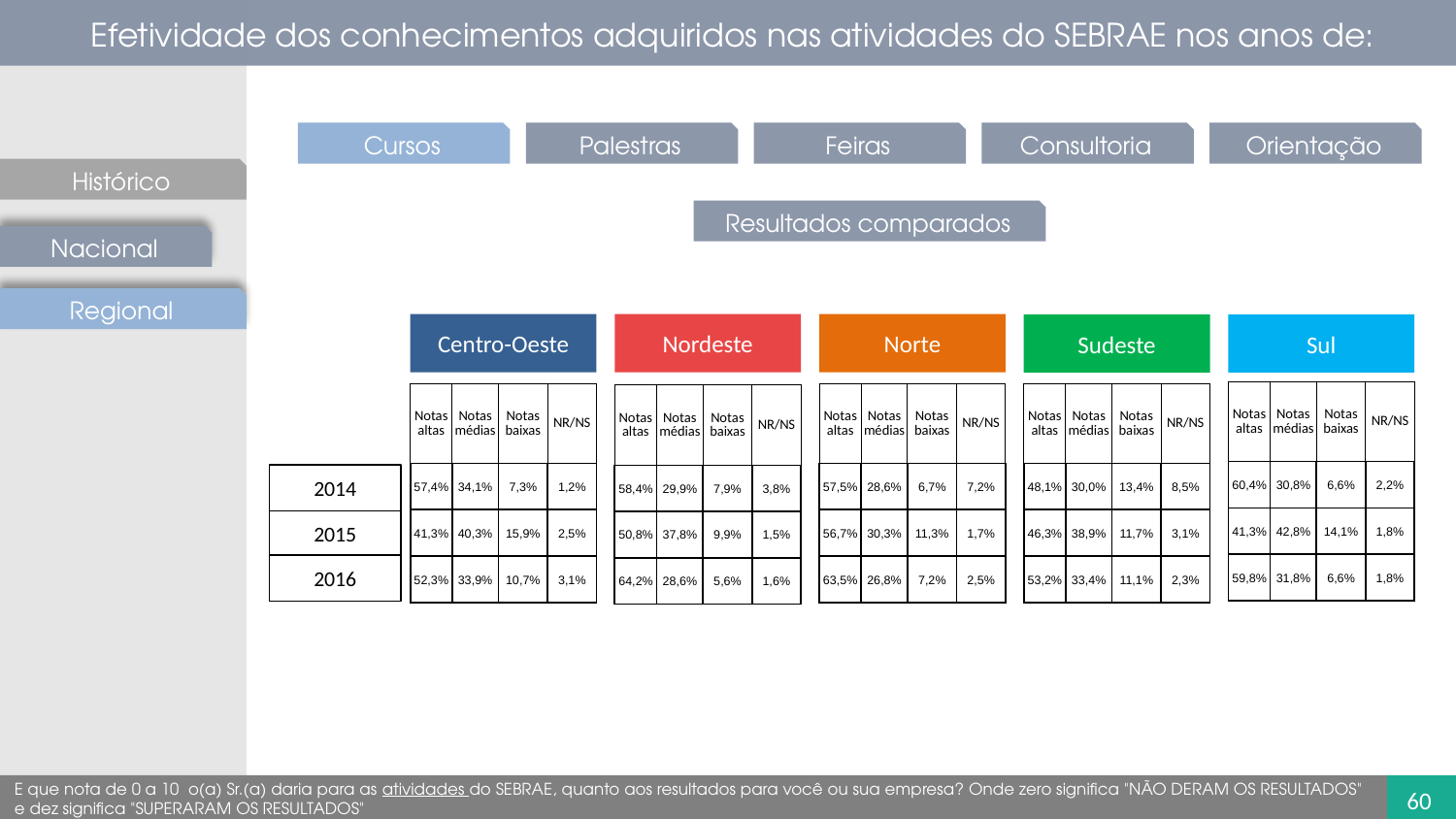

Efetividade dos conhecimentos adquiridos nas atividades do SEBRAE nos anos de:
Cursos
Palestras
Feiras
Consultoria
Orientação
Histórico
Resultados comparados
Nacional
Regional
Centro-Oeste
Norte
Nordeste
Sudeste
Sul
| Notas altas | Notas médias | Notas baixas | NR/NS |
| --- | --- | --- | --- |
| 60,4% | 30,8% | 6,6% | 2,2% |
| 41,3% | 42,8% | 14,1% | 1,8% |
| 59,8% | 31,8% | 6,6% | 1,8% |
| Notas altas | Notas médias | Notas baixas | NR/NS |
| --- | --- | --- | --- |
| 57,4% | 34,1% | 7,3% | 1,2% |
| 41,3% | 40,3% | 15,9% | 2,5% |
| 52,3% | 33,9% | 10,7% | 3,1% |
| Notas altas | Notas médias | Notas baixas | NR/NS |
| --- | --- | --- | --- |
| 57,5% | 28,6% | 6,7% | 7,2% |
| 56,7% | 30,3% | 11,3% | 1,7% |
| 63,5% | 26,8% | 7,2% | 2,5% |
| Notas altas | Notas médias | Notas baixas | NR/NS |
| --- | --- | --- | --- |
| 48,1% | 30,0% | 13,4% | 8,5% |
| 46,3% | 38,9% | 11,7% | 3,1% |
| 53,2% | 33,4% | 11,1% | 2,3% |
| Notas altas | Notas médias | Notas baixas | NR/NS |
| --- | --- | --- | --- |
| 58,4% | 29,9% | 7,9% | 3,8% |
| 50,8% | 37,8% | 9,9% | 1,5% |
| 64,2% | 28,6% | 5,6% | 1,6% |
2014
2015
2016
E que nota de 0 a 10  o(a) Sr.(a) daria para as atividades do SEBRAE, quanto aos resultados para você ou sua empresa? Onde zero significa "NÃO DERAM OS RESULTADOS" e dez significa "SUPERARAM OS RESULTADOS"

60